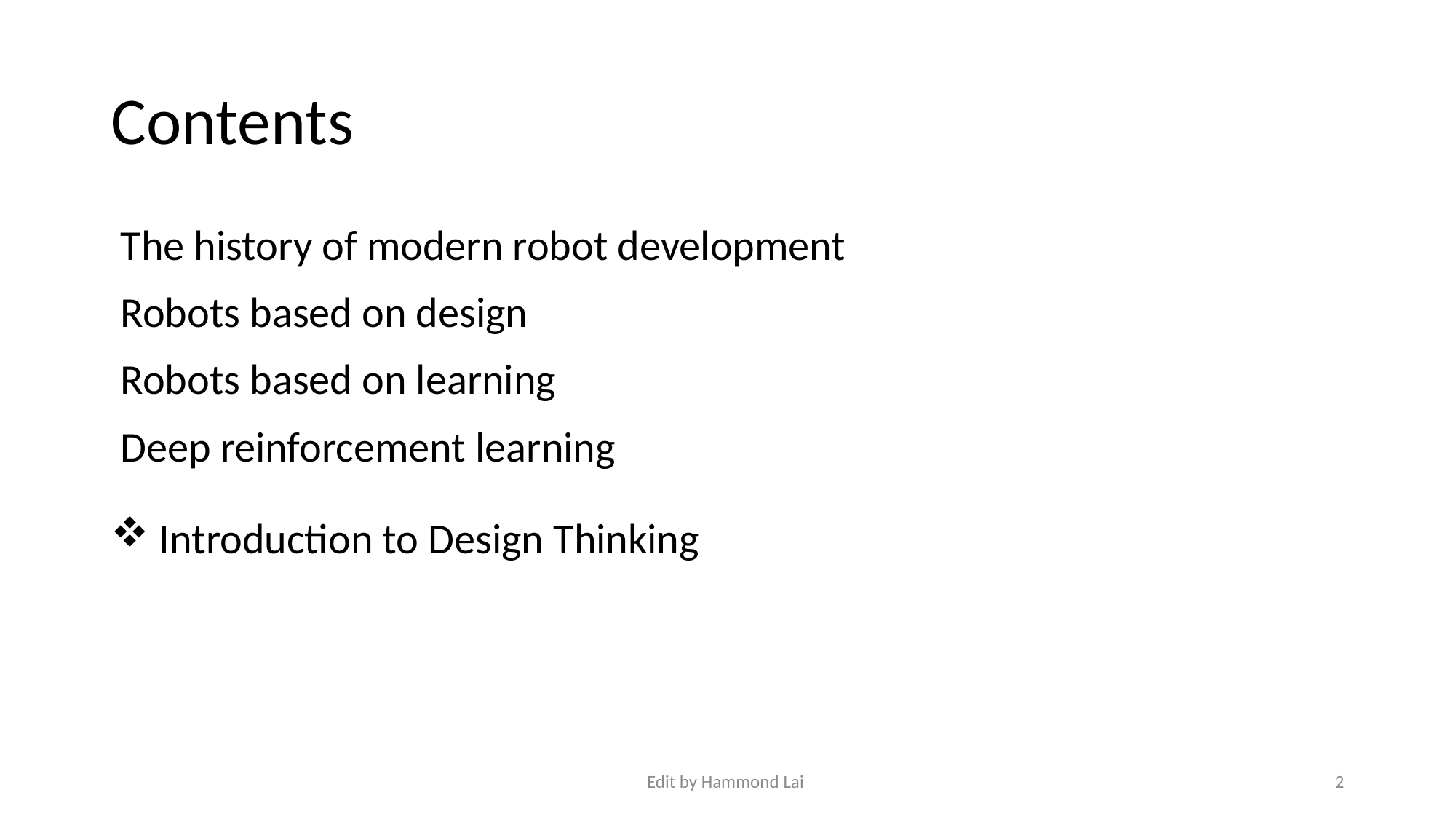

# Contents
 The history of modern robot development
 Robots based on design
 Robots based on learning
 Deep reinforcement learning
 Introduction to Design Thinking
Edit by Hammond Lai
2